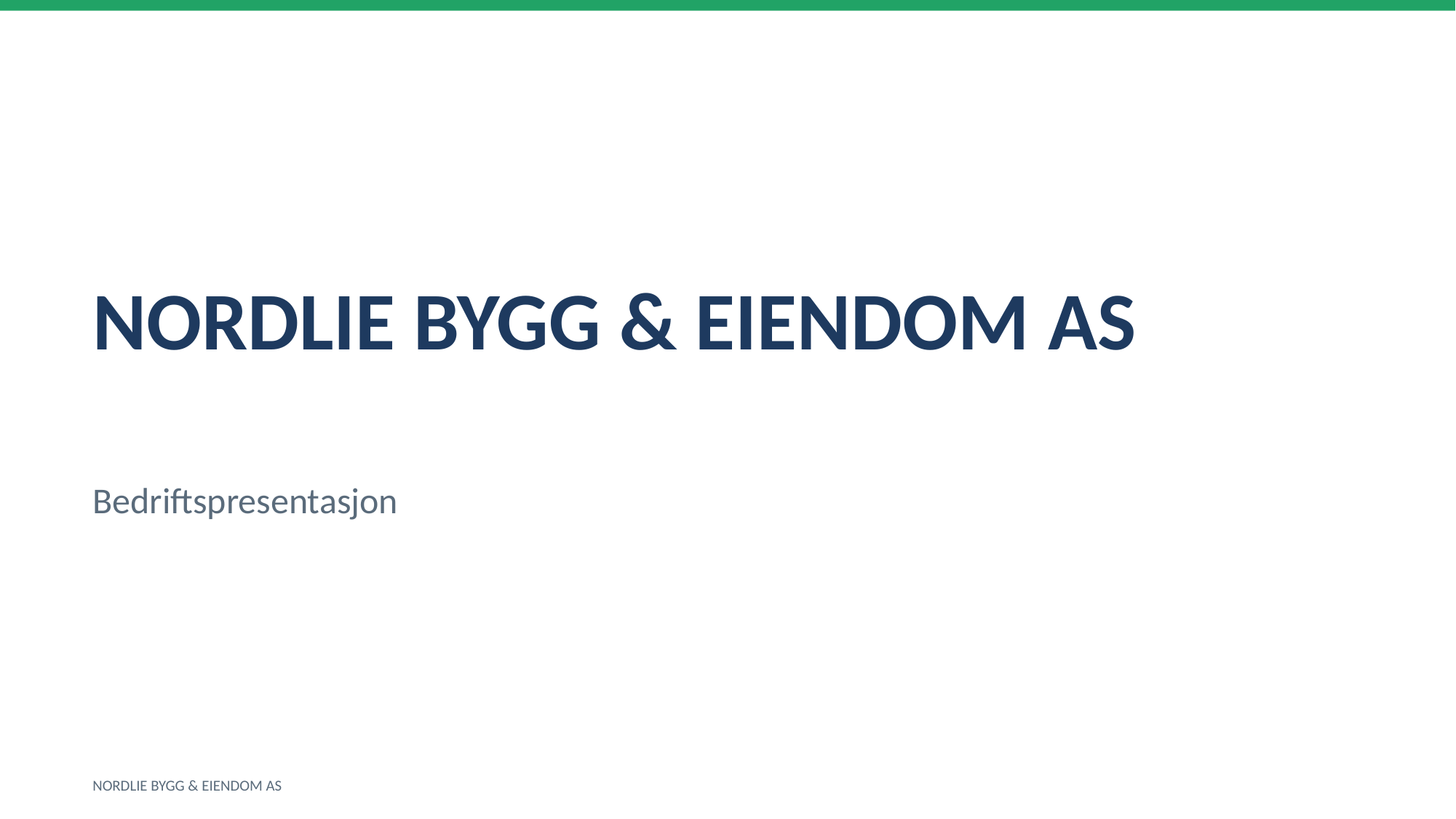

NORDLIE BYGG & EIENDOM AS
Bedriftspresentasjon
NORDLIE BYGG & EIENDOM AS